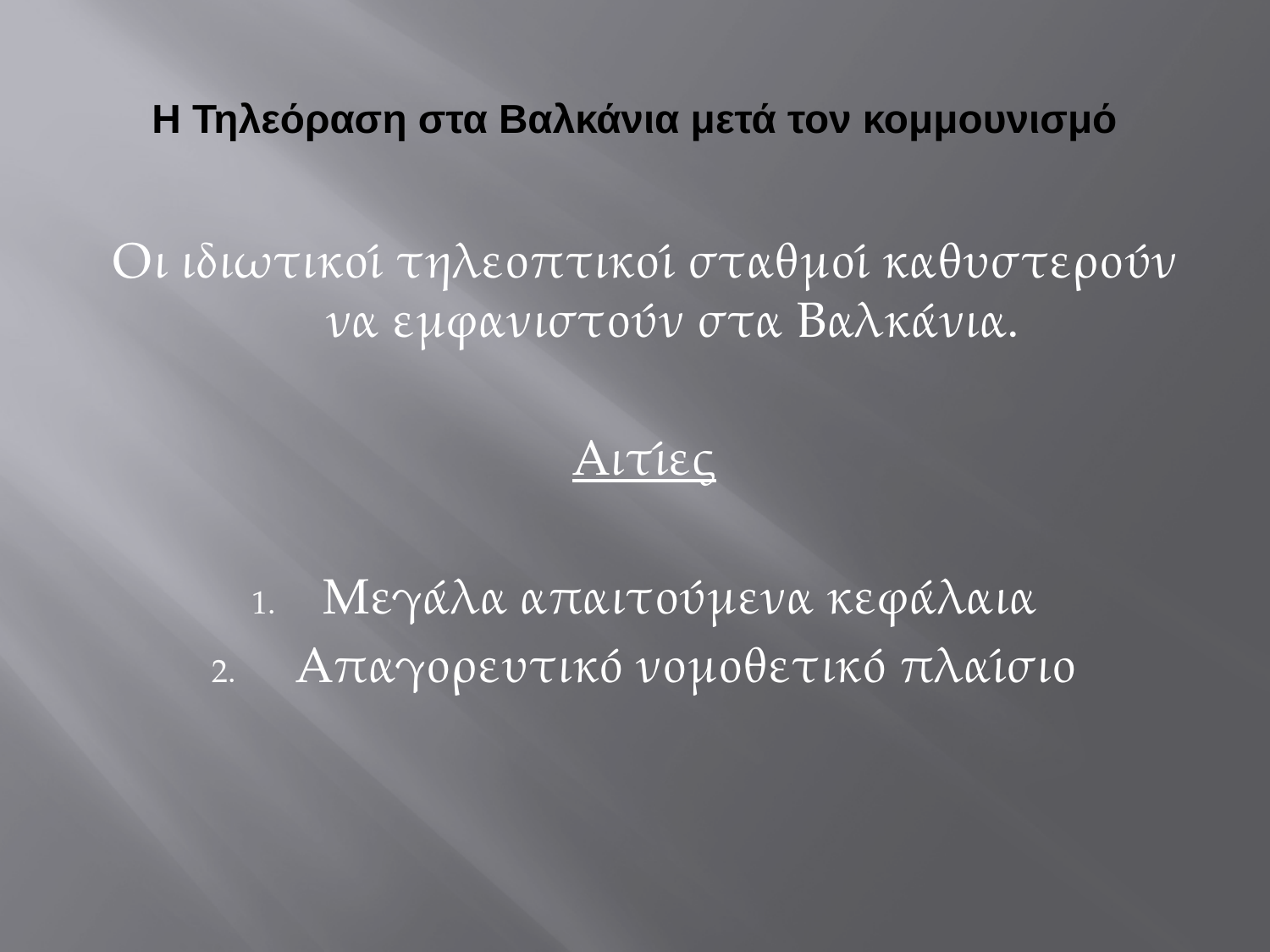

# Η Τηλεόραση στα Βαλκάνια μετά τον κομμουνισμό
Οι ιδιωτικοί τηλεοπτικοί σταθμοί καθυστερούν να εμφανιστούν στα Βαλκάνια.

Αιτίες

Μεγάλα απαιτούμενα κεφάλαια
 Απαγορευτικό νομοθετικό πλαίσιο